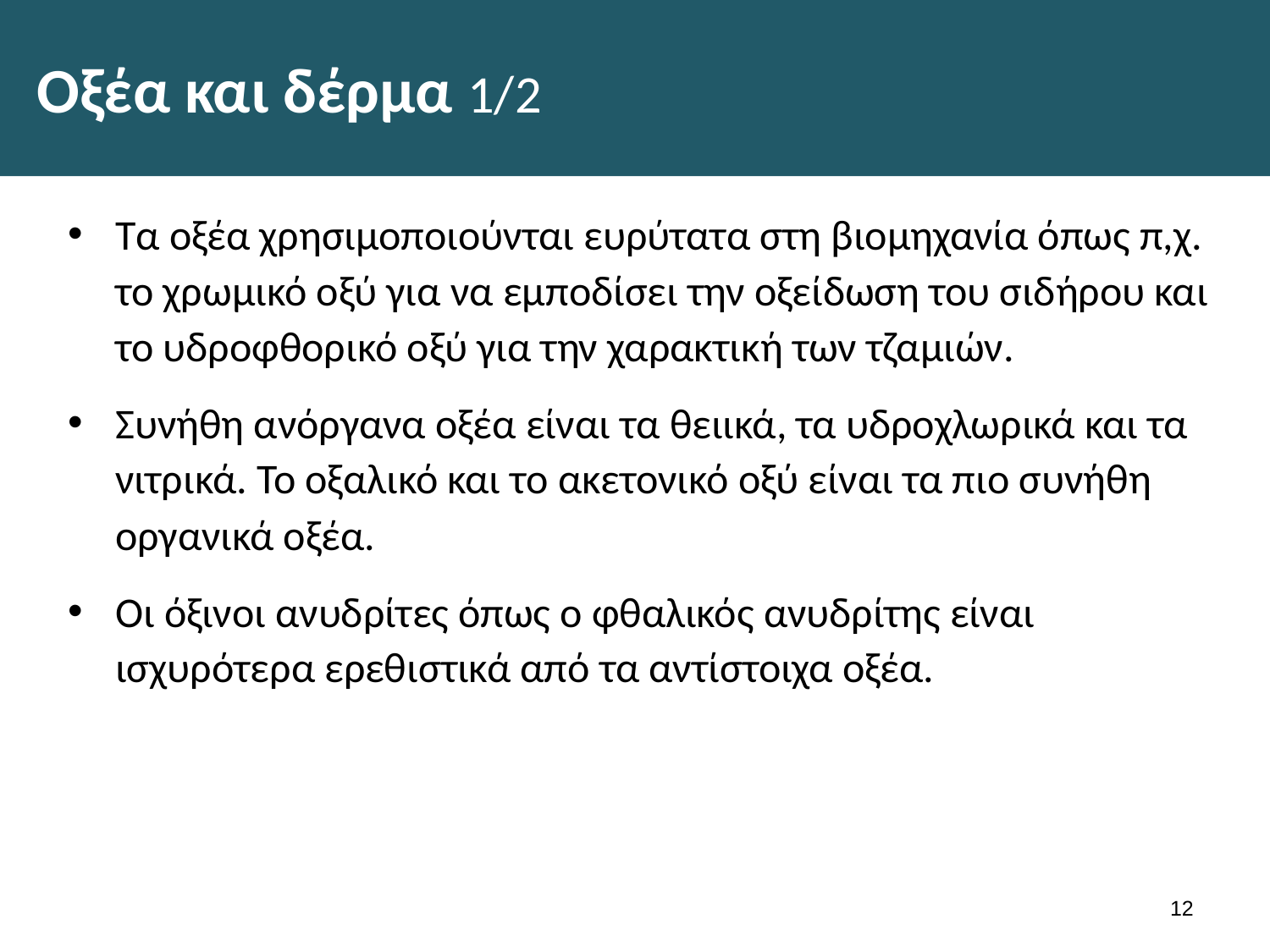

# Οξέα και δέρμα 1/2
Τα οξέα χρησιμοποιούνται ευρύτατα στη βιομηχανία όπως π,χ. το χρωμικό οξύ για να εμποδίσει την οξείδωση του σιδήρου και το υδροφθορικό οξύ για την χαρακτική των τζαμιών.
Συνήθη ανόργανα οξέα είναι τα θειικά, τα υδροχλωρικά και τα νιτρικά. Το οξαλικό και το ακετονικό οξύ είναι τα πιο συνήθη οργανικά οξέα.
Οι όξινοι ανυδρίτες όπως ο φθαλικός ανυδρίτης είναι ισχυρότερα ερεθιστικά από τα αντίστοιχα οξέα.

12